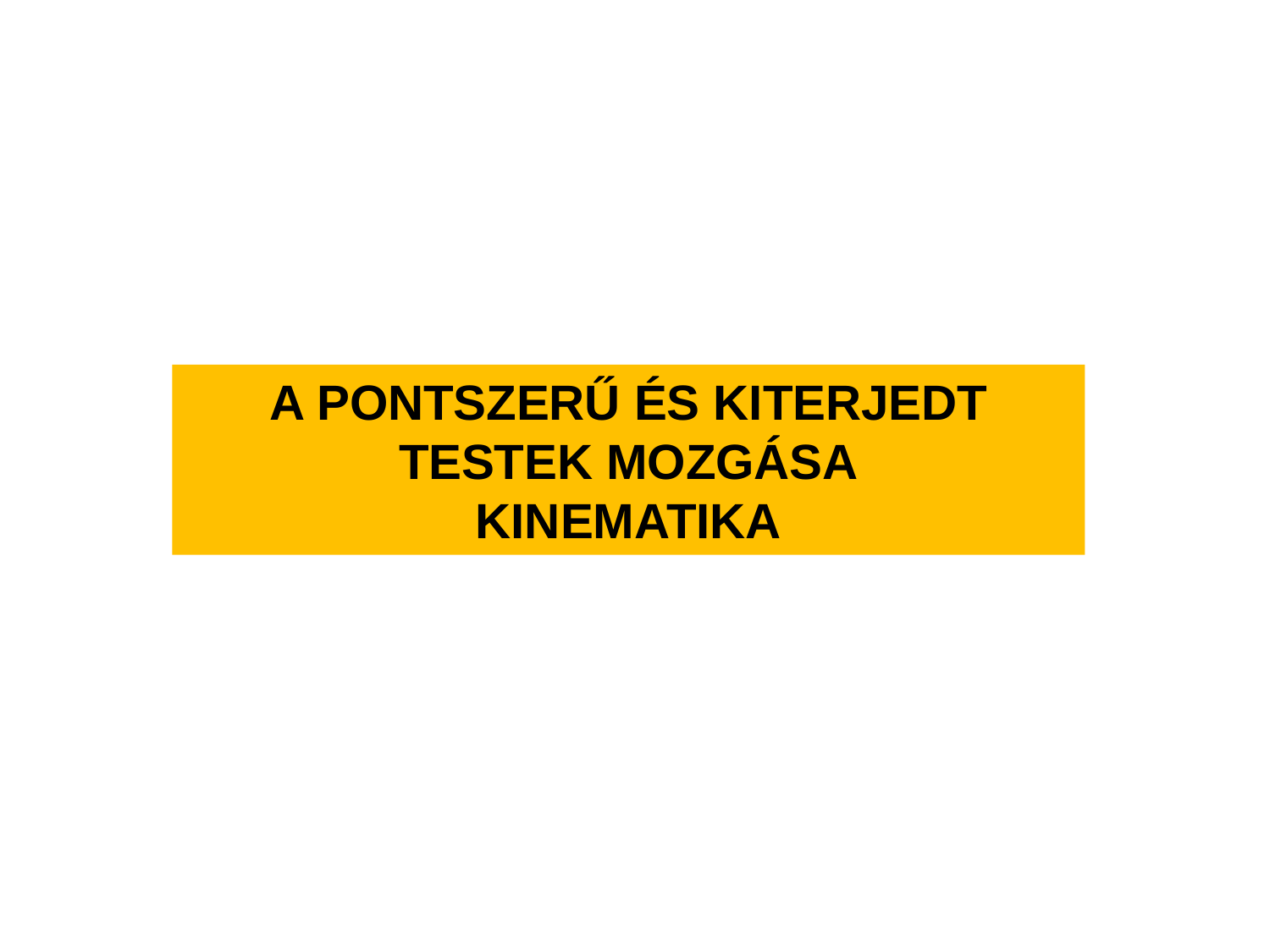

A PONTSZERŰ ÉS KITERJEDT TESTEK MOZGÁSA
KINEMATIKA